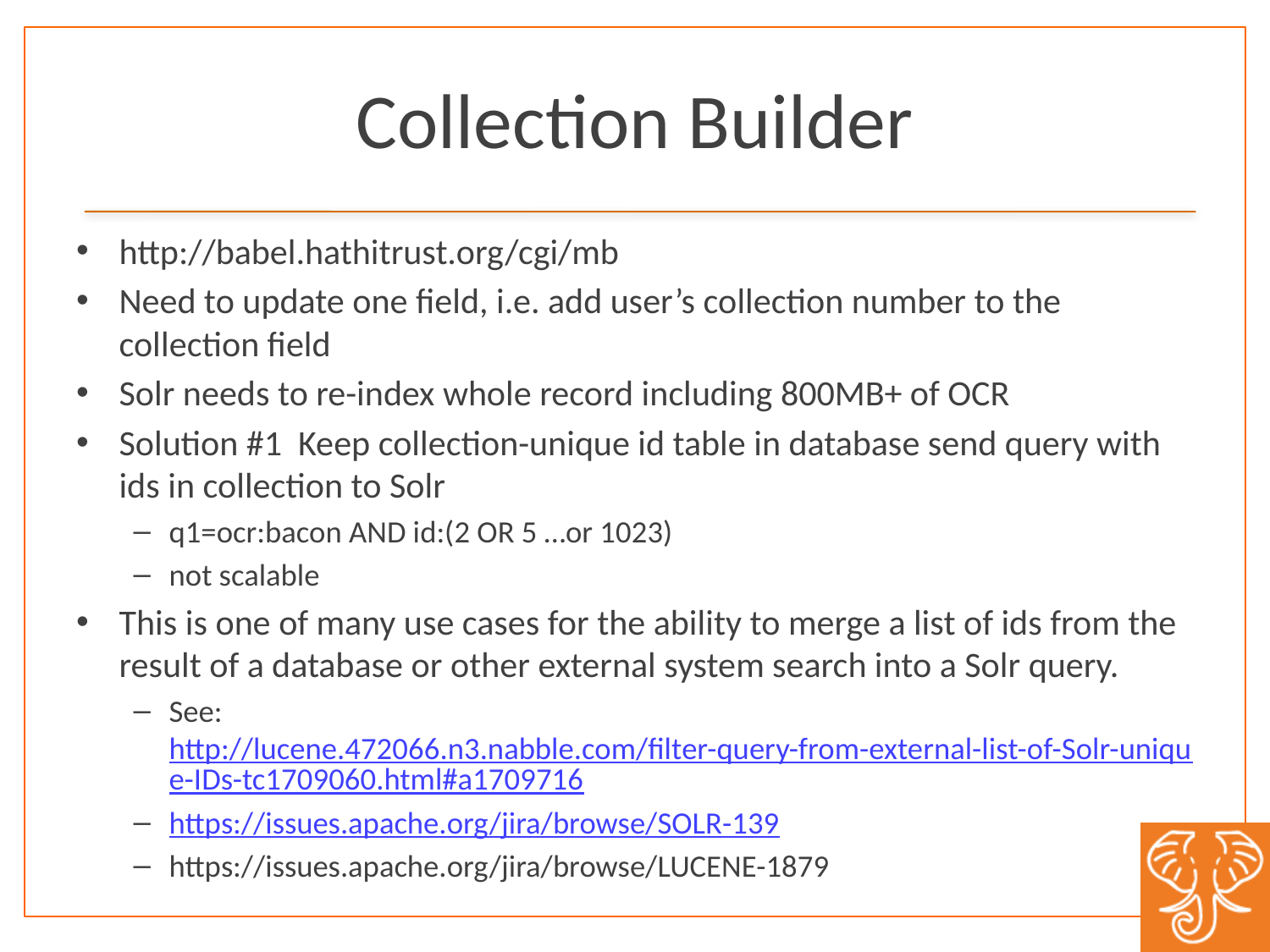

# Collection Builder
http://babel.hathitrust.org/cgi/mb
Need to update one field, i.e. add user’s collection number to the collection field
Solr needs to re-index whole record including 800MB+ of OCR
Solution #1  Keep collection-unique id table in database send query with ids in collection to Solr
q1=ocr:bacon AND id:(2 OR 5 …or 1023)
not scalable
This is one of many use cases for the ability to merge a list of ids from the result of a database or other external system search into a Solr query.
See: http://lucene.472066.n3.nabble.com/filter-query-from-external-list-of-Solr-unique-IDs-tc1709060.html#a1709716
https://issues.apache.org/jira/browse/SOLR-139
https://issues.apache.org/jira/browse/LUCENE-1879